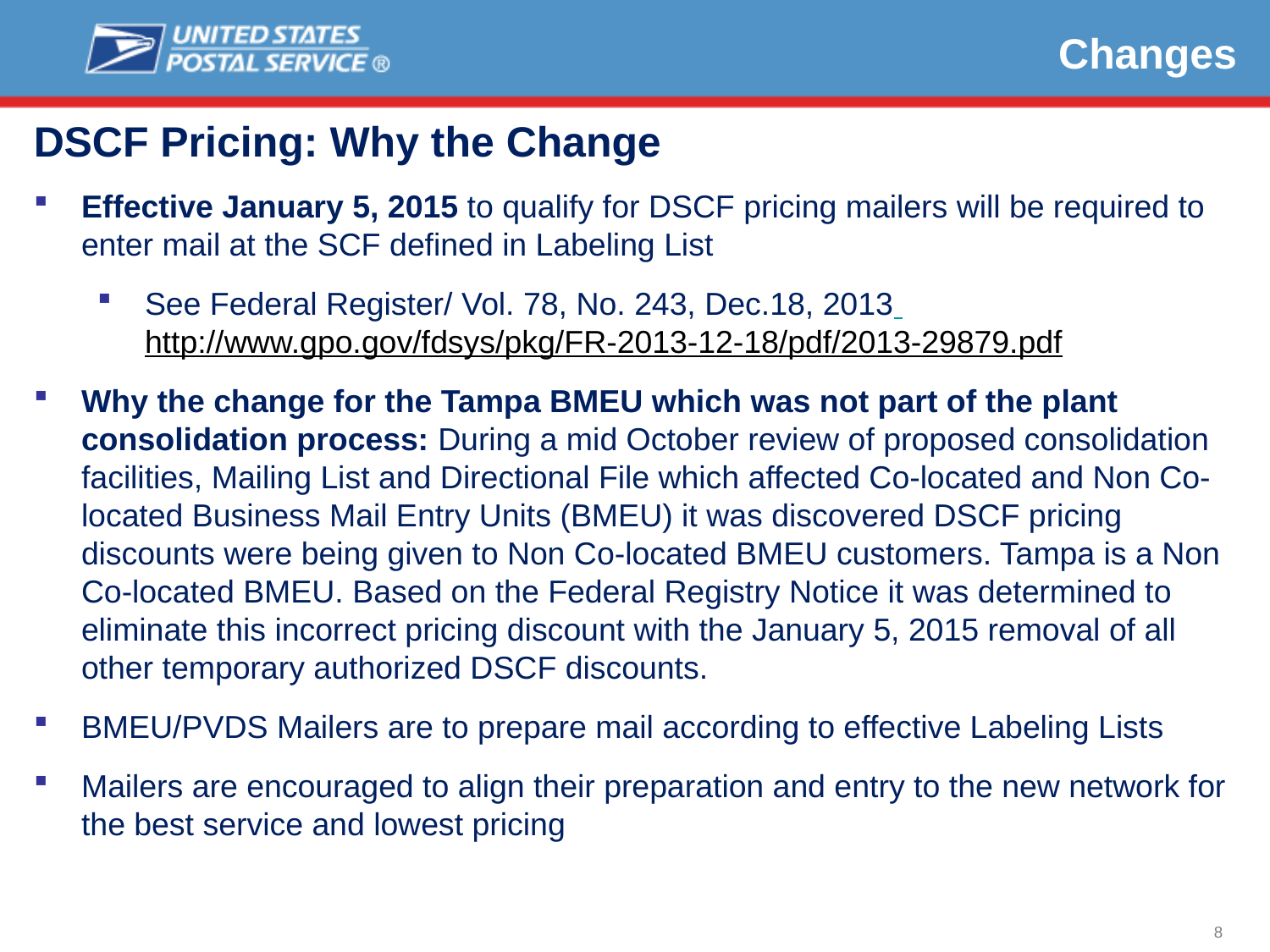

Changes
DSCF Pricing: Why the Change
Effective January 5, 2015 to qualify for DSCF pricing mailers will be required to enter mail at the SCF defined in Labeling List
See Federal Register/ Vol. 78, No. 243, Dec.18, 2013 http://www.gpo.gov/fdsys/pkg/FR-2013-12-18/pdf/2013-29879.pdf
Why the change for the Tampa BMEU which was not part of the plant consolidation process: During a mid October review of proposed consolidation facilities, Mailing List and Directional File which affected Co-located and Non Co-located Business Mail Entry Units (BMEU) it was discovered DSCF pricing discounts were being given to Non Co-located BMEU customers. Tampa is a Non Co-located BMEU. Based on the Federal Registry Notice it was determined to eliminate this incorrect pricing discount with the January 5, 2015 removal of all other temporary authorized DSCF discounts.
BMEU/PVDS Mailers are to prepare mail according to effective Labeling Lists
Mailers are encouraged to align their preparation and entry to the new network for the best service and lowest pricing